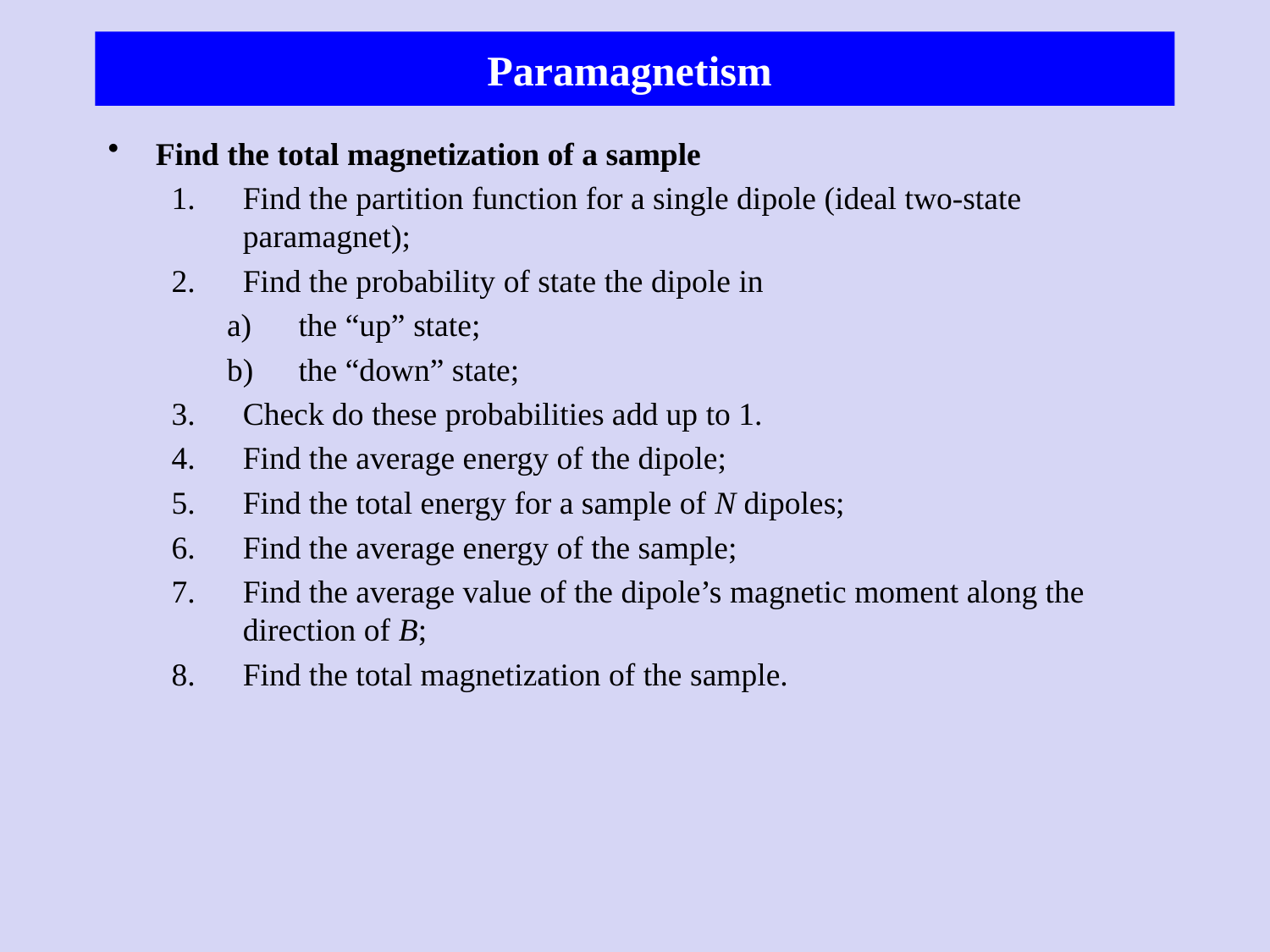

Paramagnetism
Find the total magnetization of a sample
Find the partition function for a single dipole (ideal two-state paramagnet);
Find the probability of state the dipole in
the “up” state;
the “down” state;
Check do these probabilities add up to 1.
Find the average energy of the dipole;
Find the total energy for a sample of N dipoles;
Find the average energy of the sample;
Find the average value of the dipole’s magnetic moment along the direction of B;
Find the total magnetization of the sample.